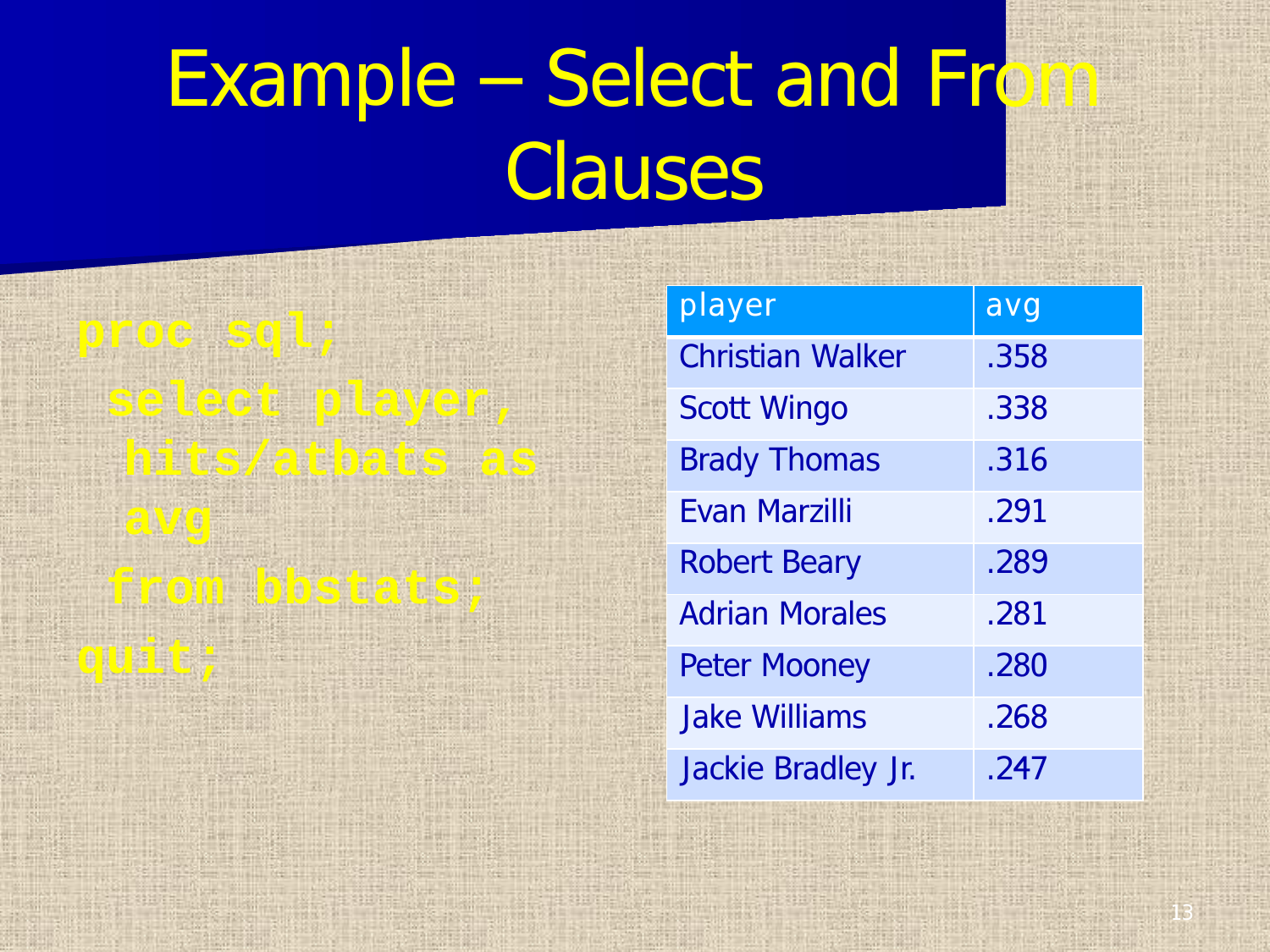

# Example – Select and From Clauses

proc sql;
 select player,  hits/atbats as avg
 from bbstats;
quit;
| player | avg |
| --- | --- |
| Christian Walker | .358 |
| Scott Wingo | .338 |
| Brady Thomas | .316 |
| Evan Marzilli | .291 |
| Robert Beary | .289 |
| Adrian Morales | .281 |
| Peter Mooney | .280 |
| Jake Williams | .268 |
| Jackie Bradley Jr. | .247 |
13